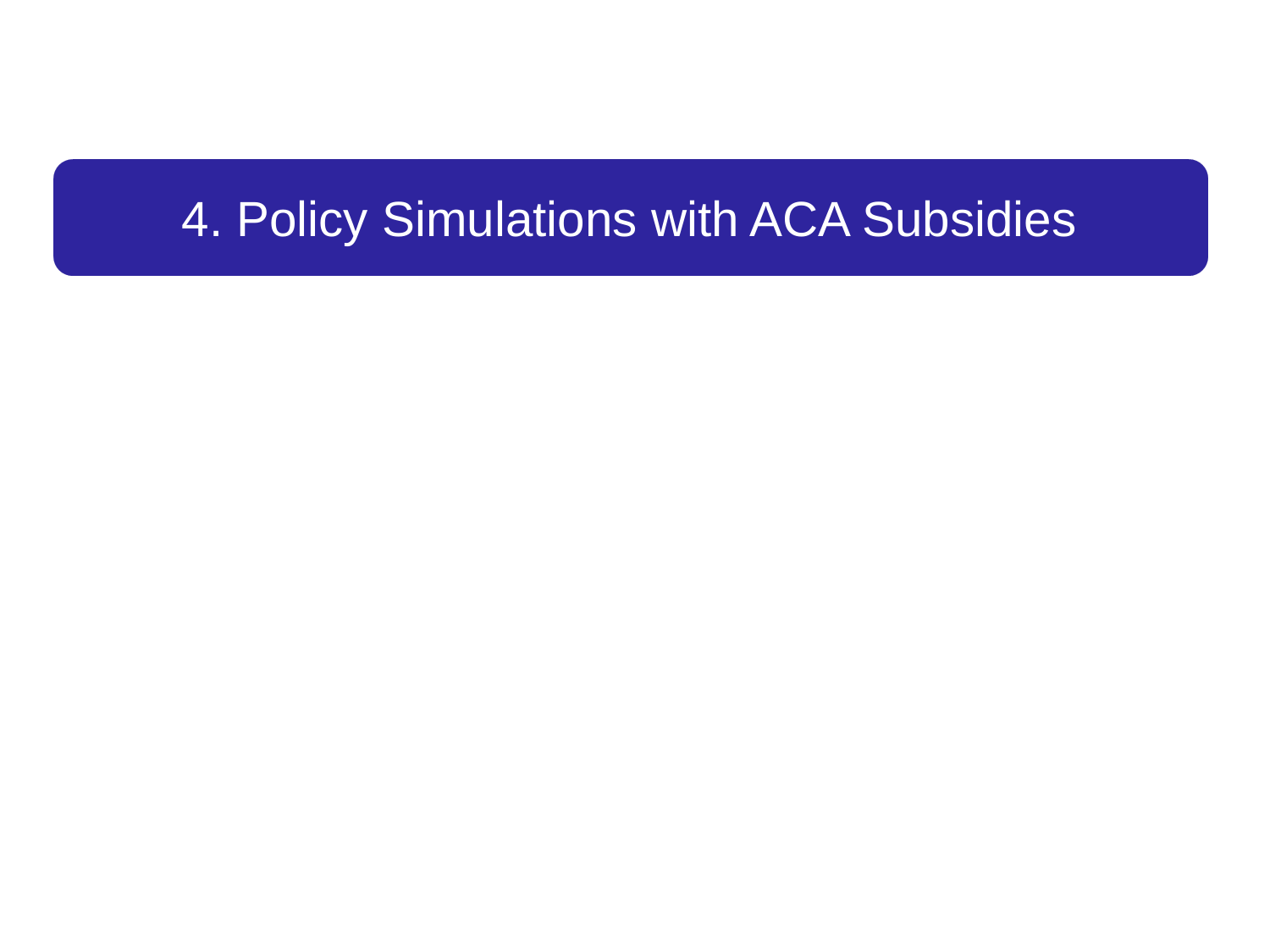

# 4. Policy Simulations with ACA Subsidies